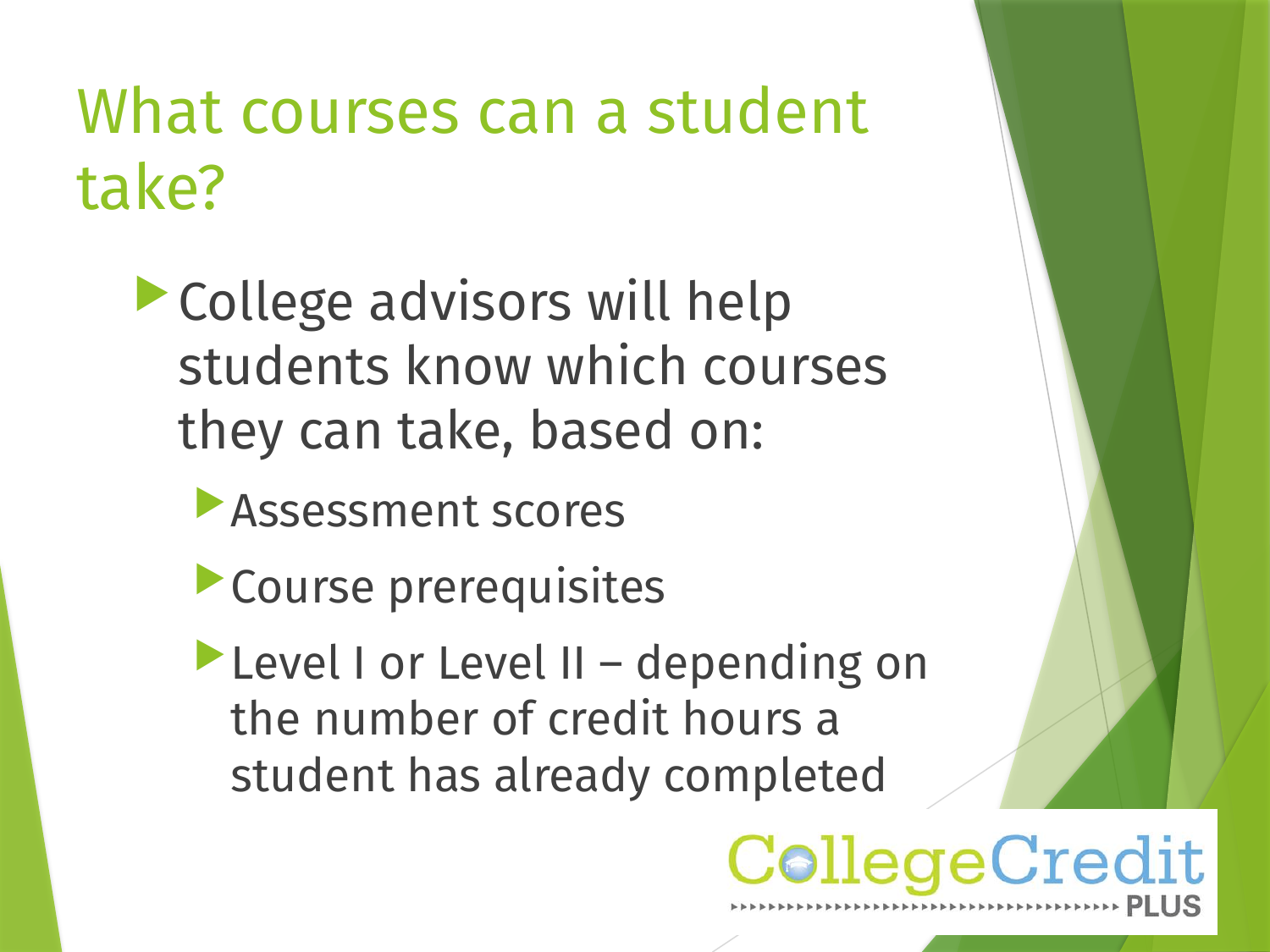

# What courses can a student take?
College advisors will help students know which courses they can take, based on:
Assessment scores
Course prerequisites
Level I or Level II – depending on the number of credit hours a student has already completed